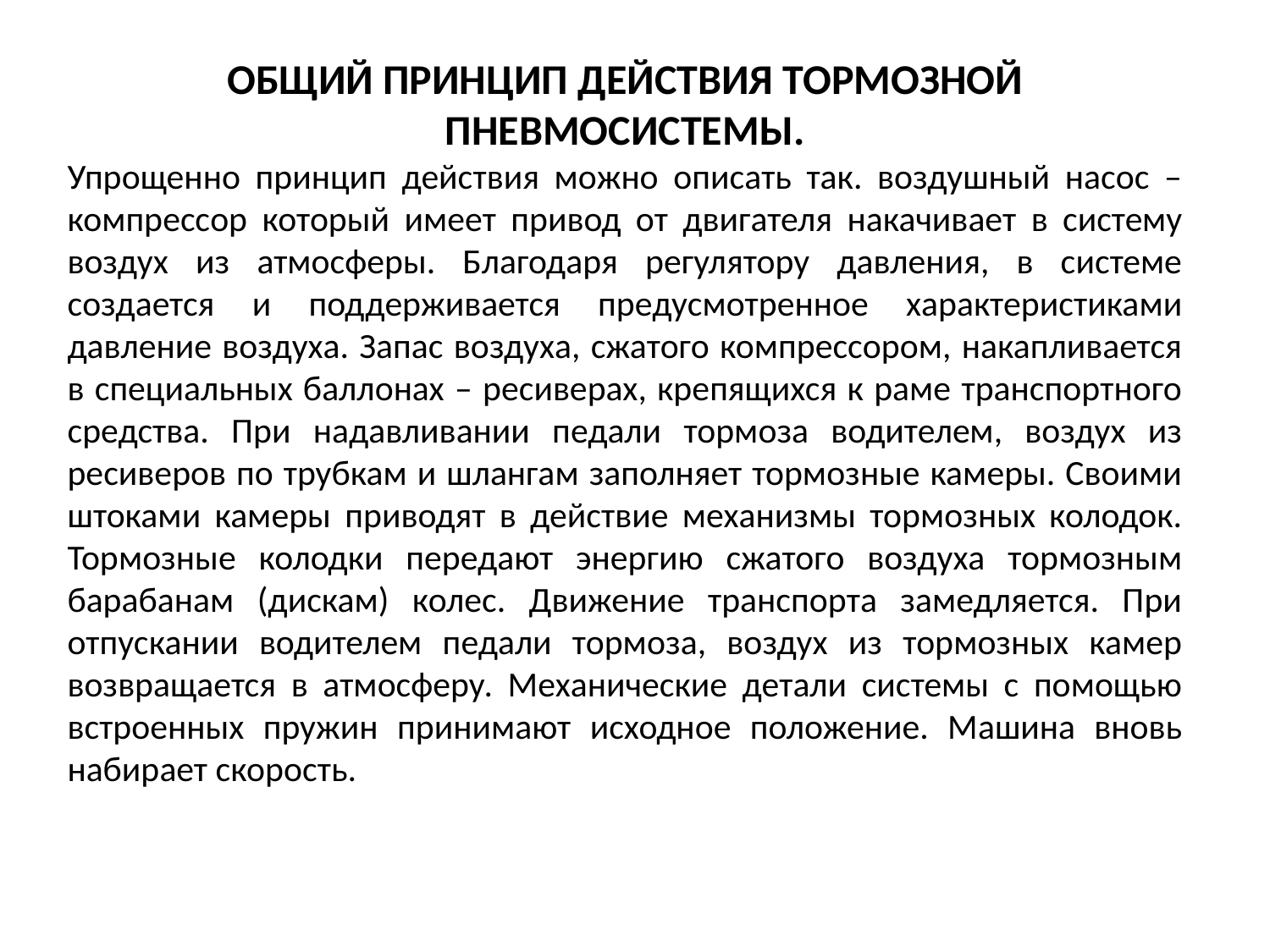

ОБЩИЙ ПРИНЦИП ДЕЙСТВИЯ ТОРМОЗНОЙ ПНЕВМОСИСТЕМЫ.
Упрощенно принцип действия можно описать так. воздушный насос – компрессор который имеет привод от двигателя накачивает в систему воздух из атмосферы. Благодаря регулятору давления, в системе создается и поддерживается предусмотренное характеристиками давление воздуха. Запас воздуха, сжатого компрессором, накапливается в специальных баллонах – ресиверах, крепящихся к раме транспортного средства. При надавливании педали тормоза водителем, воздух из ресиверов по трубкам и шлангам заполняет тормозные камеры. Своими штоками камеры приводят в действие механизмы тормозных колодок. Тормозные колодки передают энергию сжатого воздуха тормозным барабанам (дискам) колес. Движение транспорта замедляется. При отпускании водителем педали тормоза, воздух из тормозных камер возвращается в атмосферу. Механические детали системы с помощью встроенных пружин принимают исходное положение. Машина вновь набирает скорость.